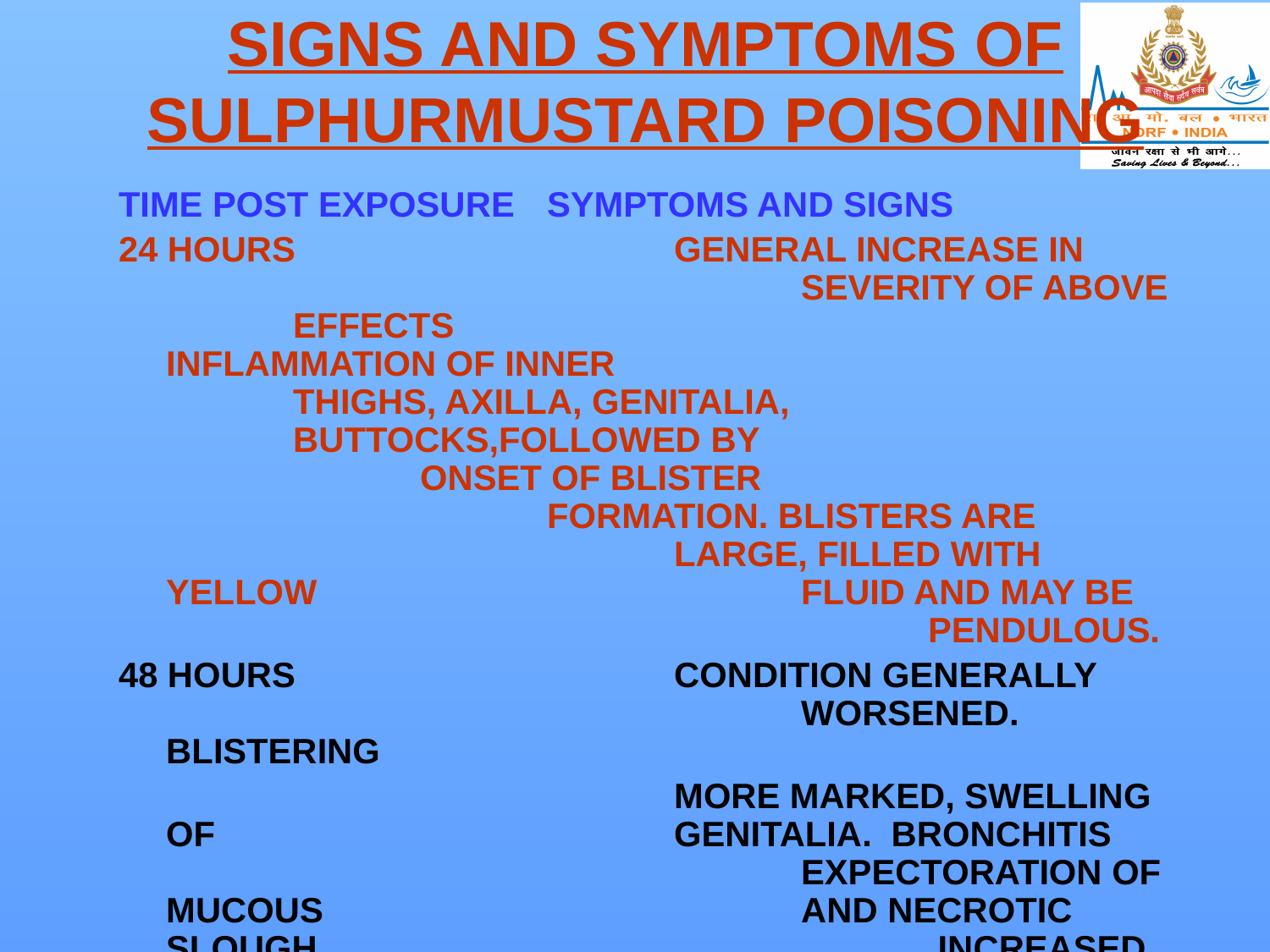

# SIGNS AND SYMPTOMS OF SULPHURMUSTARD POISONING
TIME POST EXPOSURE	SYMPTOMS AND SIGNS
24 HOURS			GENERAL INCREASE IN 					SEVERITY OF ABOVE 	EFFECTS 				INFLAMMATION OF INNER 					THIGHS, AXILLA, GENITALIA, 				BUTTOCKS,FOLLOWED BY 					ONSET OF BLISTER 						FORMATION. BLISTERS ARE 					LARGE, FILLED WITH YELLOW 				FLUID AND MAY BE 						PENDULOUS.
48 HOURS			CONDITION GENERALLY 					WORSENED. BLISTERING
					MORE MARKED, SWELLING OF 				GENITALIA.  BRONCHITIS 					EXPECTORATION OF MUCOUS 				AND NECROTIC SLOUGH.  					 INCREASED TEMPERATURE.